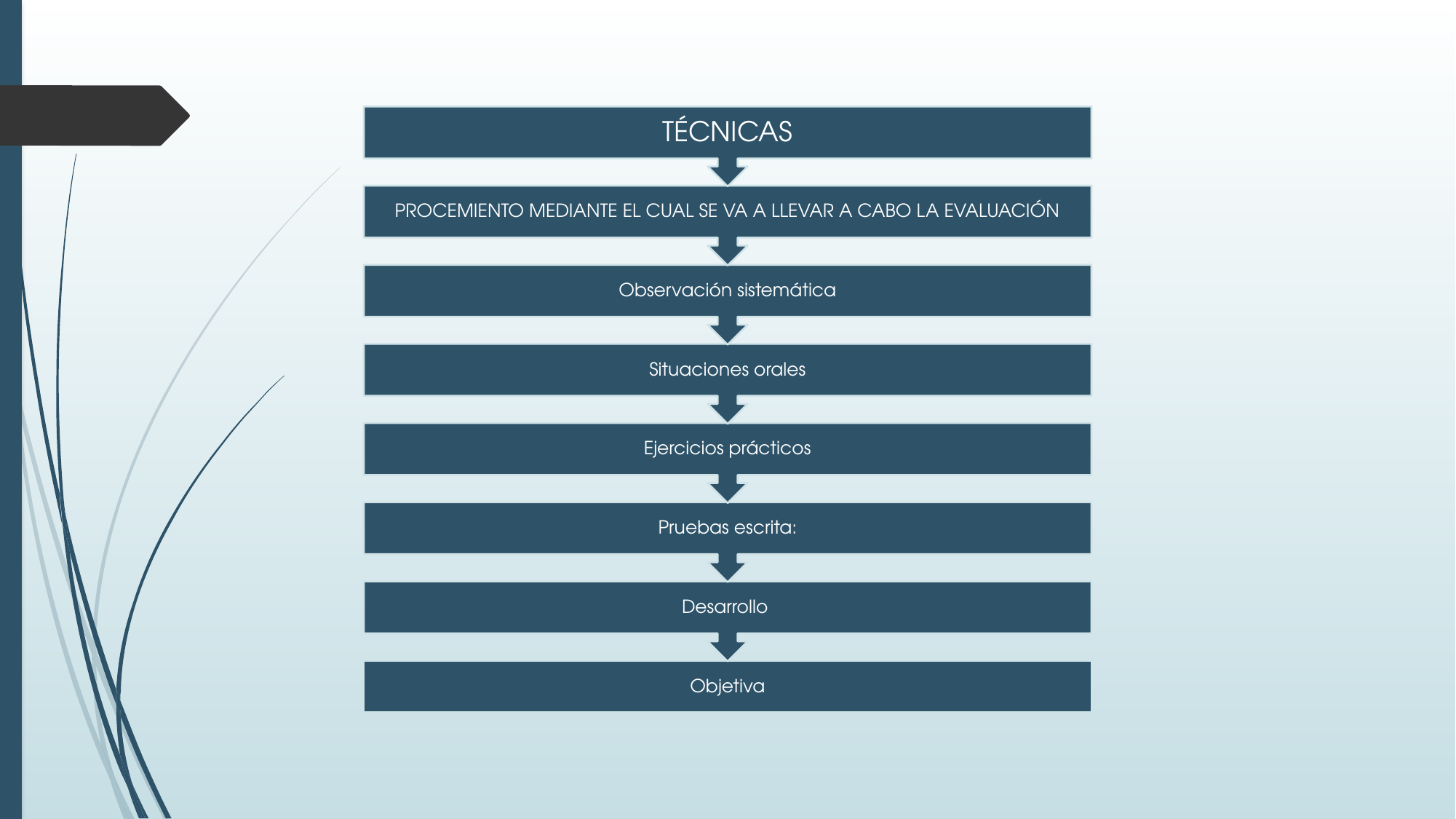

Objetiva
Desarrollo
Pruebas escrita:
Ejercicios prácticos
Situaciones orales
Observación sistemática
PROCEMIENTO MEDIANTE EL CUAL SE VA A LLEVAR A CABO LA EVALUACIÓN
TÉCNICAS